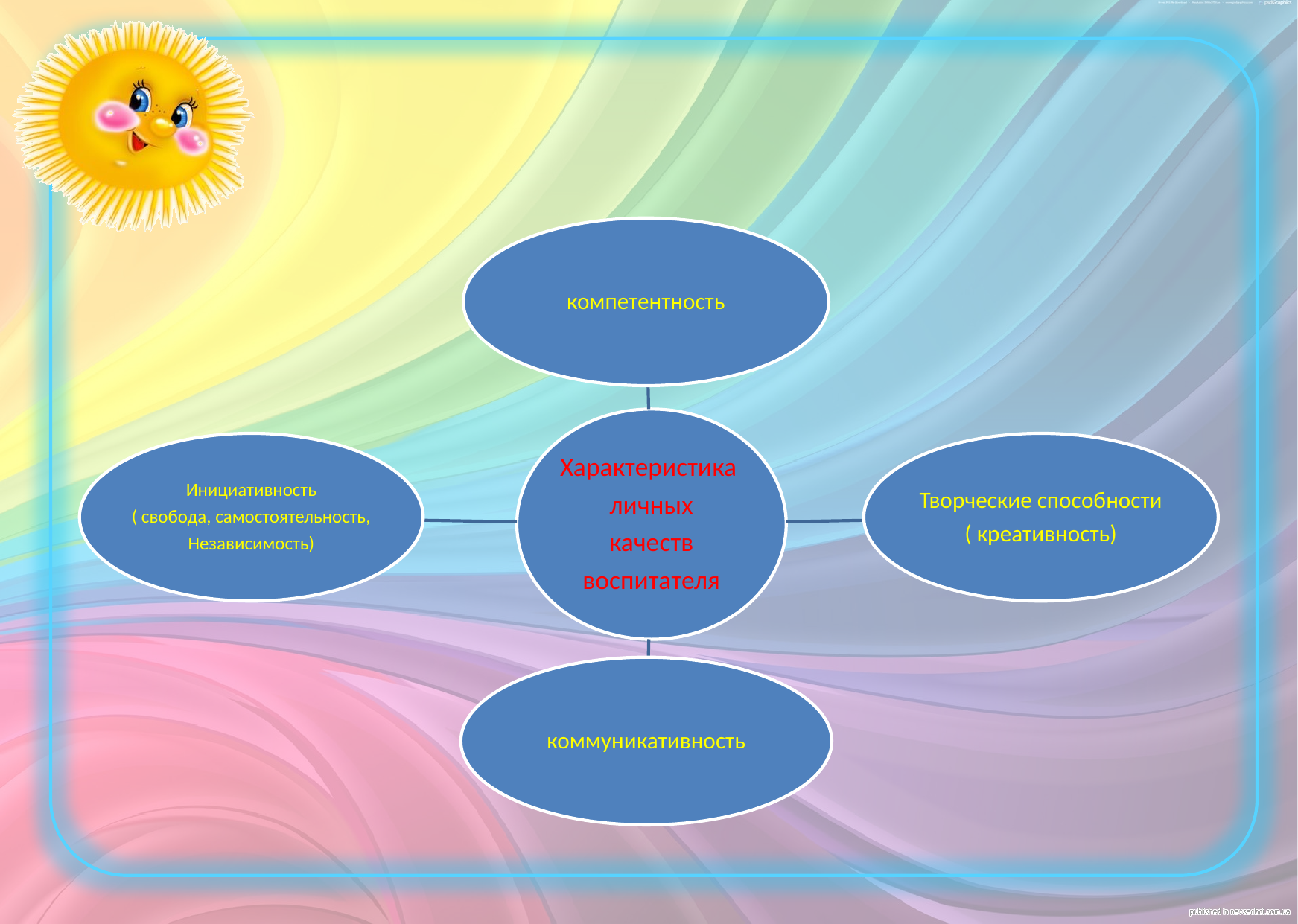

#
Характеристика
личных
качеств
воспитателя

компетентность

Творческие способности
( креативность)

коммуникативность

Инициативность
( свобода, самостоятельность,
Независимость)